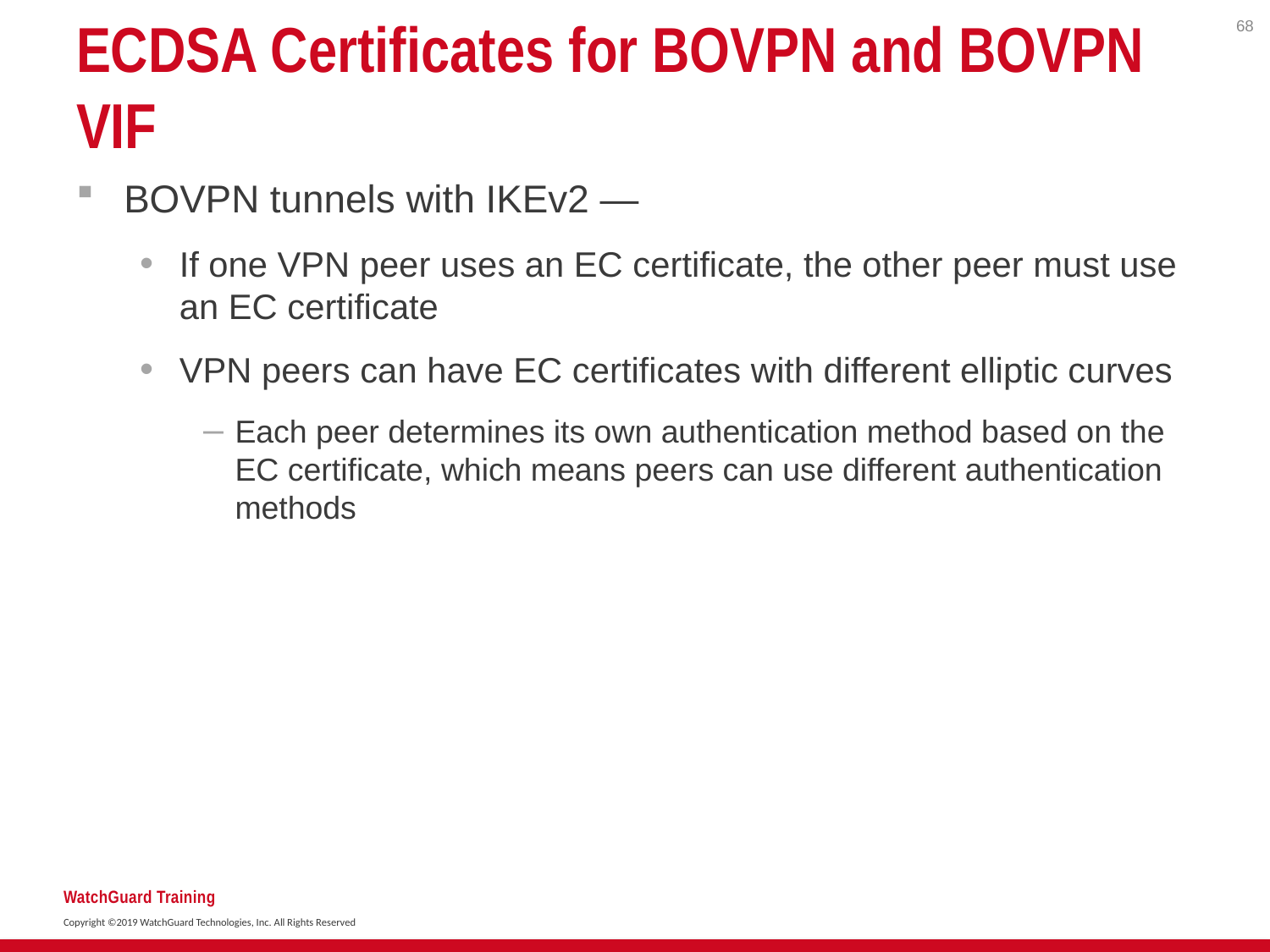

68
# ECDSA Certificates for BOVPN and BOVPN VIF
BOVPN tunnels with IKEv2 —
If one VPN peer uses an EC certificate, the other peer must use an EC certificate
VPN peers can have EC certificates with different elliptic curves
Each peer determines its own authentication method based on the EC certificate, which means peers can use different authentication methods